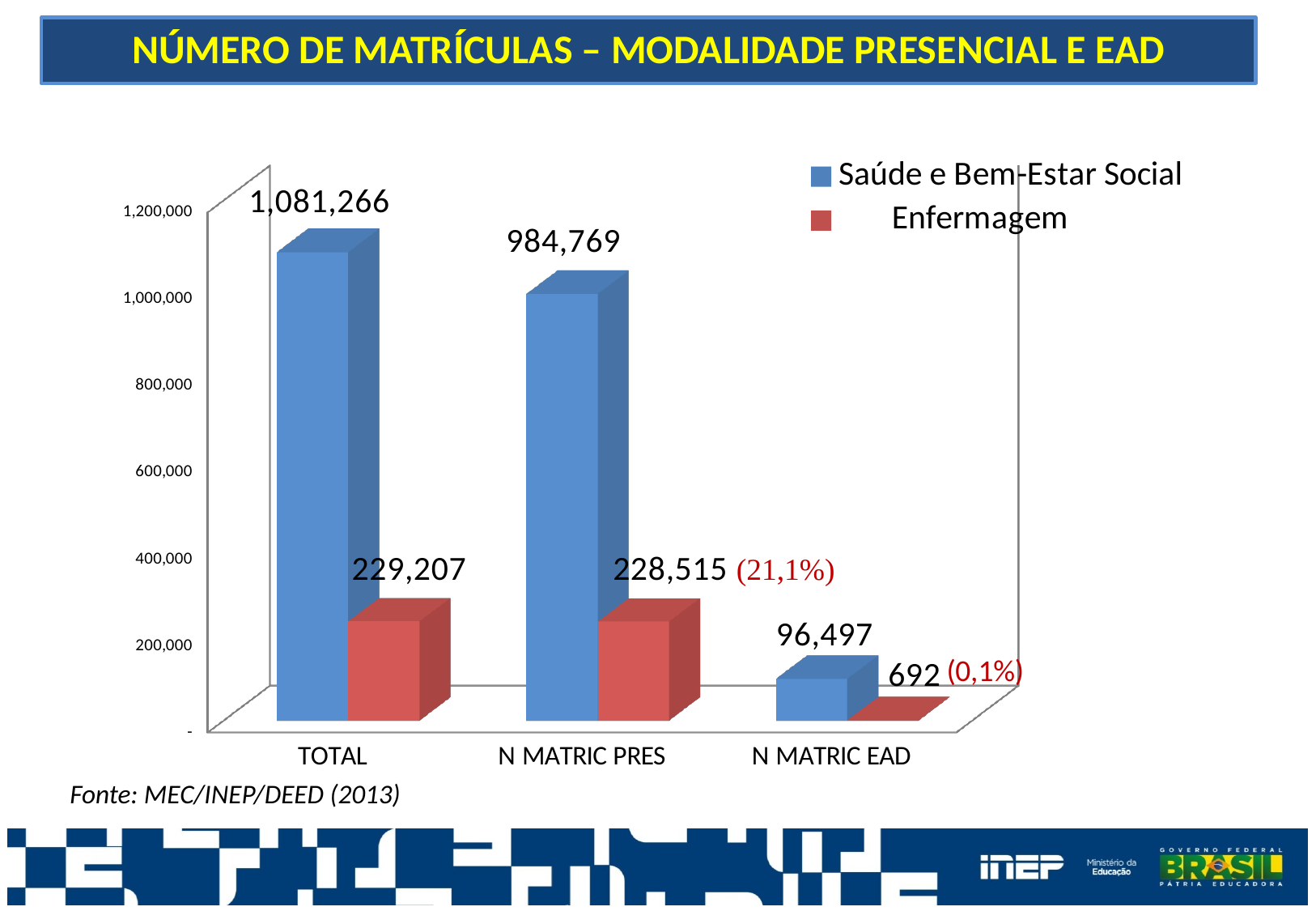

NÚMERO DE MATRÍCULAS – MODALIDADE PRESENCIAL E EAD

[unsupported chart]

Fonte: MEC/INEP/DEED (2013)